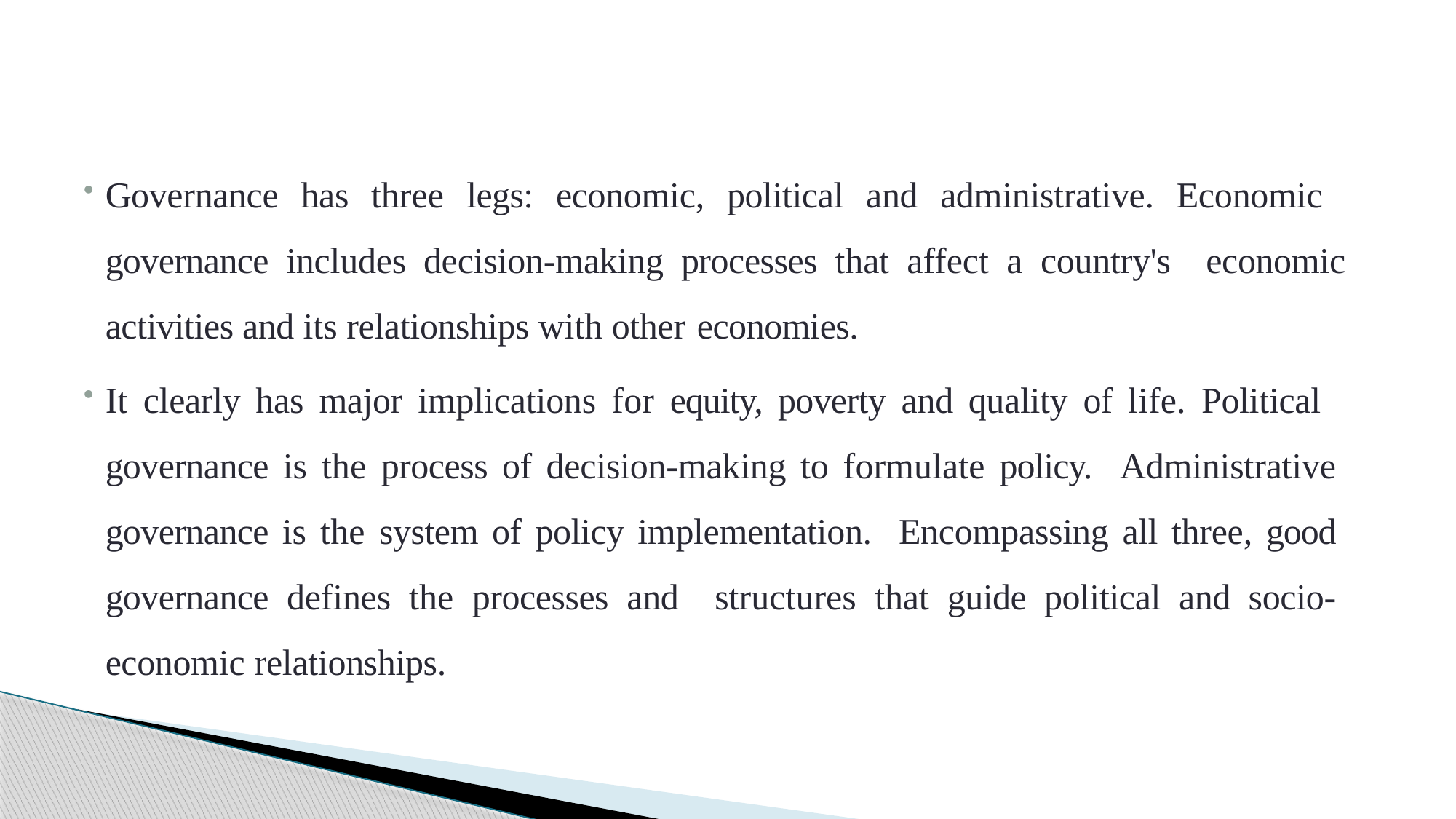

Governance has three legs: economic, political and administrative. Economic  governance includes decision-making processes that affect a country's  economic activities and its relationships with other economies.
It clearly has major implications for equity, poverty and quality of life. Political  governance is the process of decision-making to formulate policy.  Administrative governance is the system of policy implementation.  Encompassing all three, good governance defines the processes and  structures that guide political and socio-economic relationships.